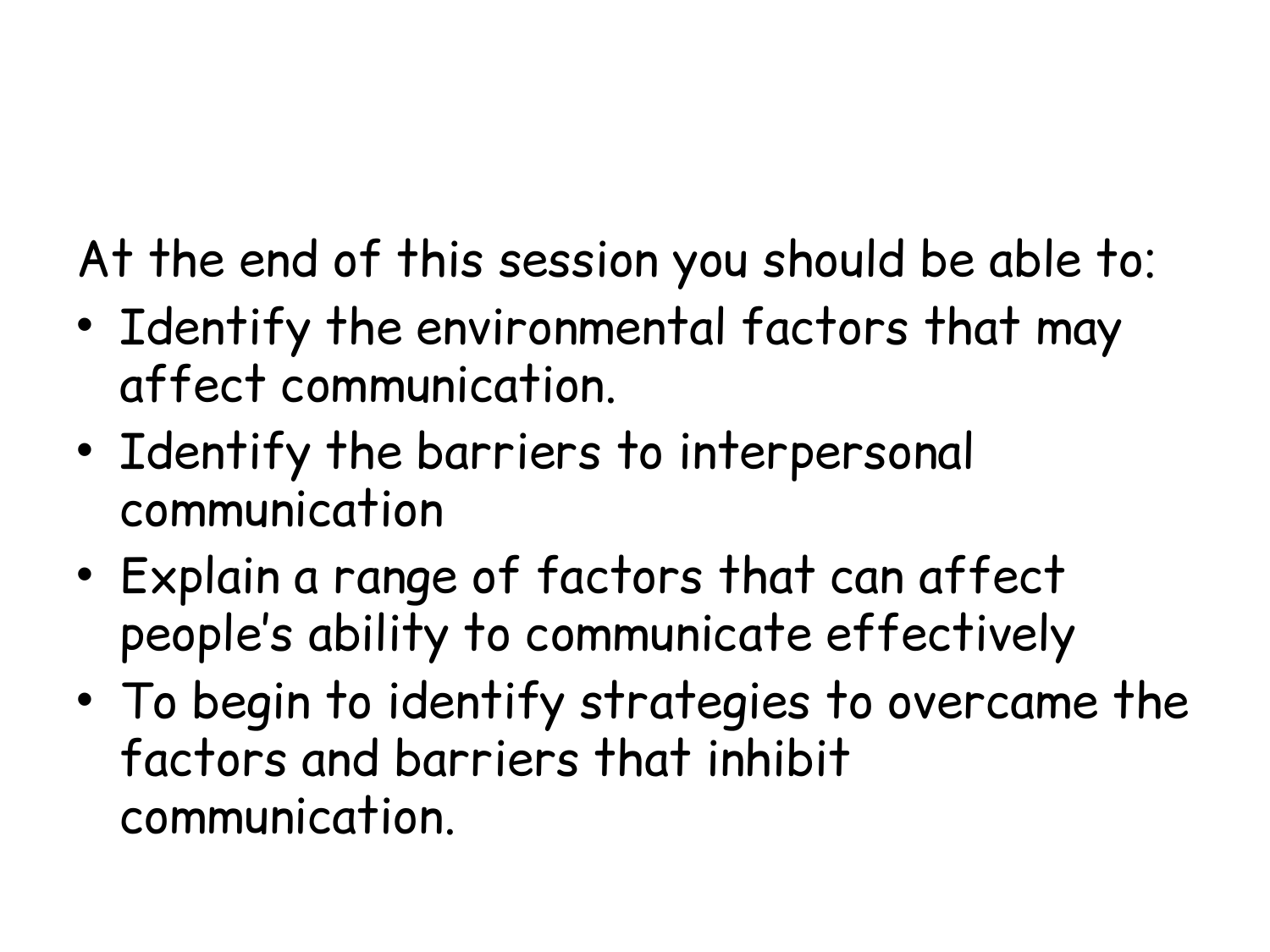

#
At the end of this session you should be able to:
Identify the environmental factors that may affect communication.
Identify the barriers to interpersonal communication
Explain a range of factors that can affect people’s ability to communicate effectively
To begin to identify strategies to overcame the factors and barriers that inhibit communication.